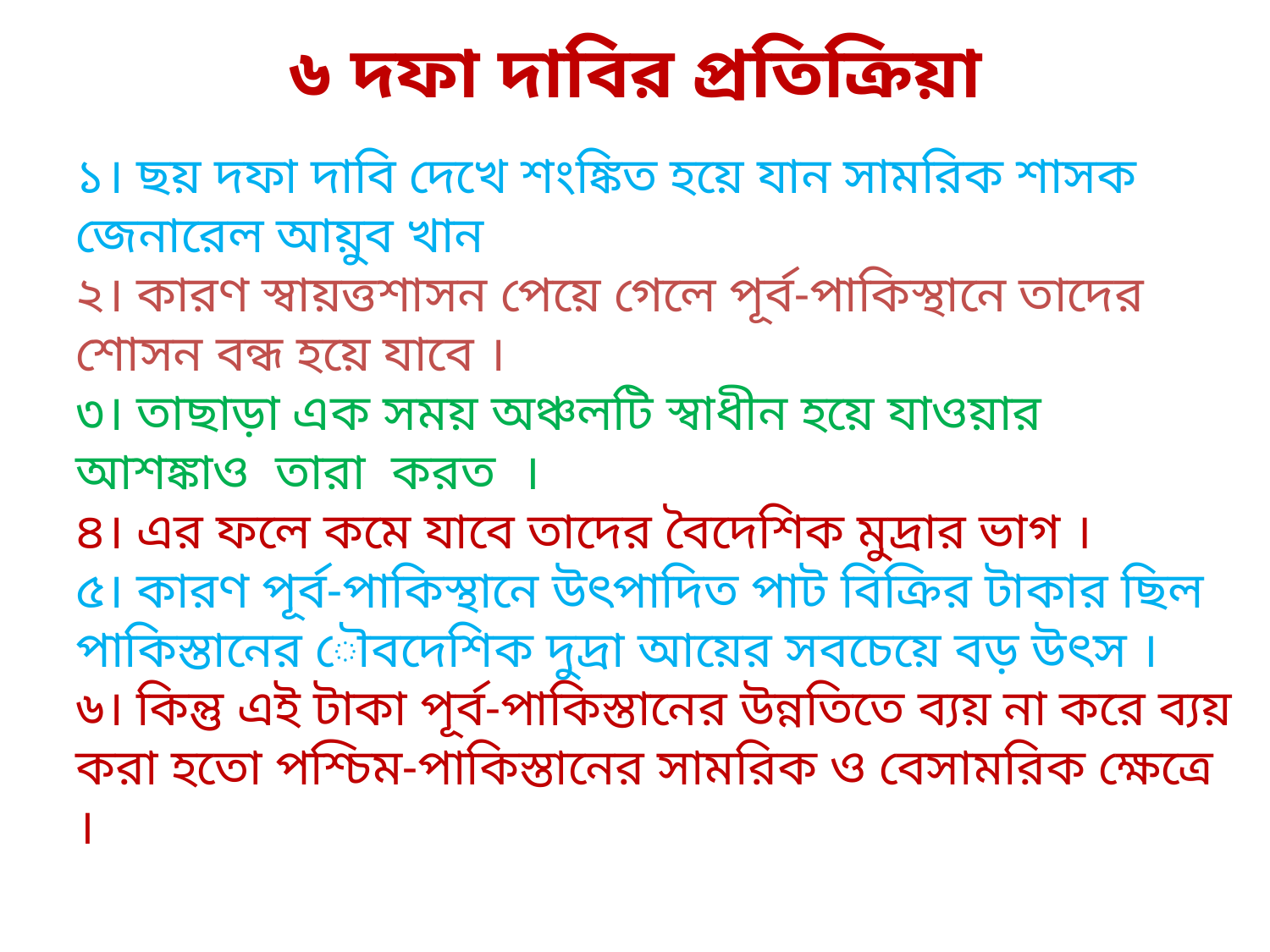

৬ দফা দাবির প্রতিক্রিয়া
১। ছয় দফা দাবি দেখে শংঙ্কিত হয়ে যান সামরিক শাসক জেনারেল আয়ুব খান
২। কারণ স্বায়ত্তশাসন পেয়ে গেলে পূর্ব-পাকিস্থানে তাদের শোসন বন্ধ হয়ে যাবে ।
৩। তাছাড়া এক সময় অঞ্চলটি স্বাধীন হয়ে যাওয়ার  আশঙ্কাও  তারা  করত  ।
৪। এর ফলে কমে যাবে তাদের বৈদেশিক মুদ্রার ভাগ ।
৫। কারণ পূর্ব-পাকিস্থানে উৎপাদিত পাট বিক্রির টাকার ছিল পাকিস্তানের ৌবদেশিক দুদ্রা আয়ের সবচেয়ে বড় উৎস ।
৬। কিন্তু এই টাকা পূর্ব-পাকিস্তানের উন্নতিতে ব্যয় না করে ব্যয় করা হতো পশ্চিম-পাকিস্তানের সামরিক ও বেসামরিক ক্ষেত্রে  ।